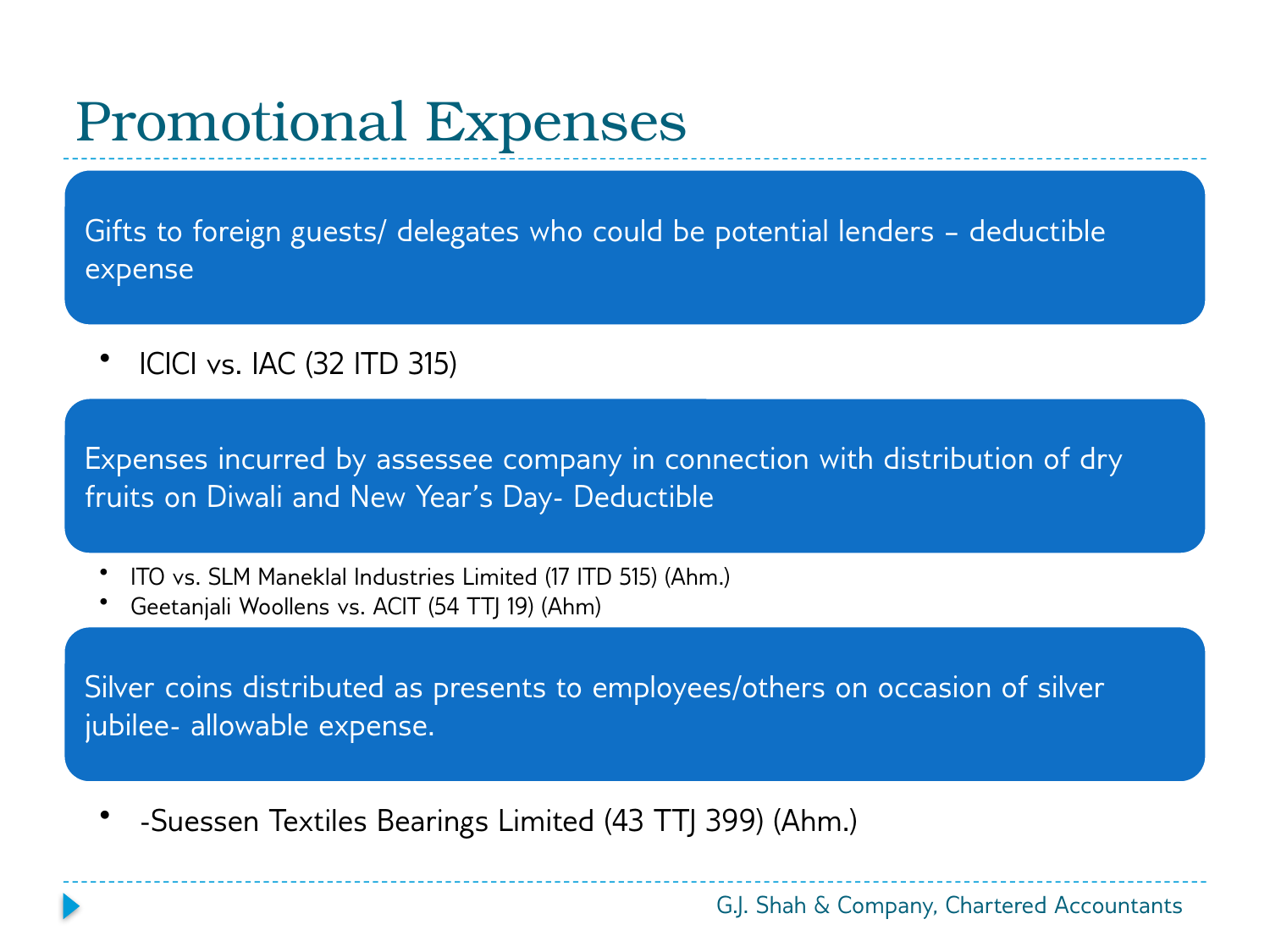

# Promotional Expenses
Gifts to foreign guests/ delegates who could be potential lenders – deductible expense
ICICI vs. IAC (32 ITD 315)
Expenses incurred by assessee company in connection with distribution of dry fruits on Diwali and New Year’s Day- Deductible
ITO vs. SLM Maneklal Industries Limited (17 ITD 515) (Ahm.)
Geetanjali Woollens vs. ACIT (54 TTJ 19) (Ahm)
Silver coins distributed as presents to employees/others on occasion of silver jubilee- allowable expense.
-Suessen Textiles Bearings Limited (43 TTJ 399) (Ahm.)
G.J. Shah & Company, Chartered Accountants